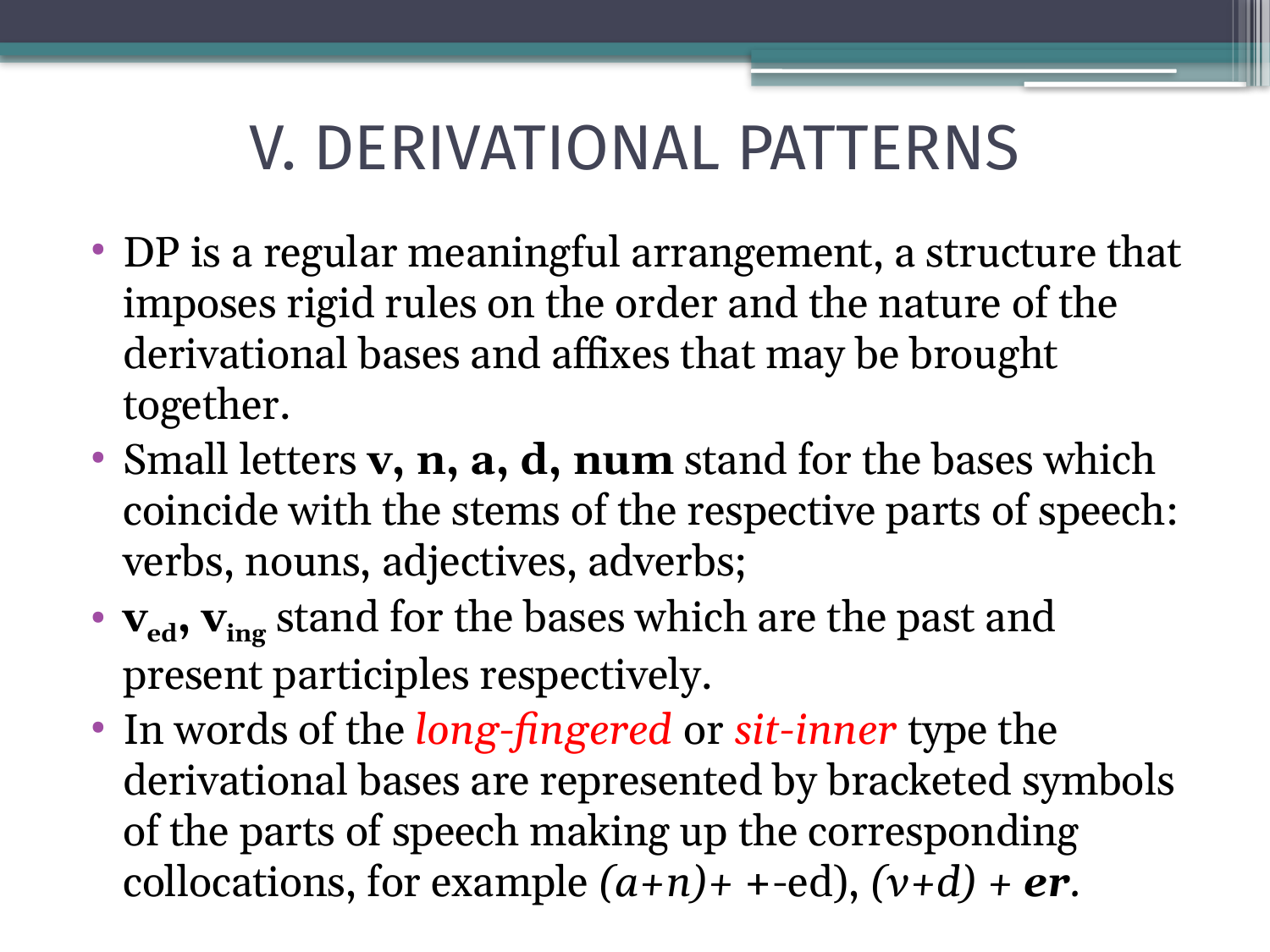

# V. DERIVATIONAL PATTERNS
DP is a regular meaningful arrangement, a structure that imposes rigid rules on the order and the nature of the derivational bases and affixes that may be brought together.
Small letters v, n, a, d, num stand for the bases which coincide with the stems of the respective parts of speech: verbs, nouns, adjectives, adverbs;
ved, ving stand for the bases which are the past and present participles respectively.
In words of the long-fingered or sit-inner type the derivational bases are represented by bracketed symbols of the parts of speech making up the corresponding collocations, for example (a+n)+ +-ed), (v+d) + er.